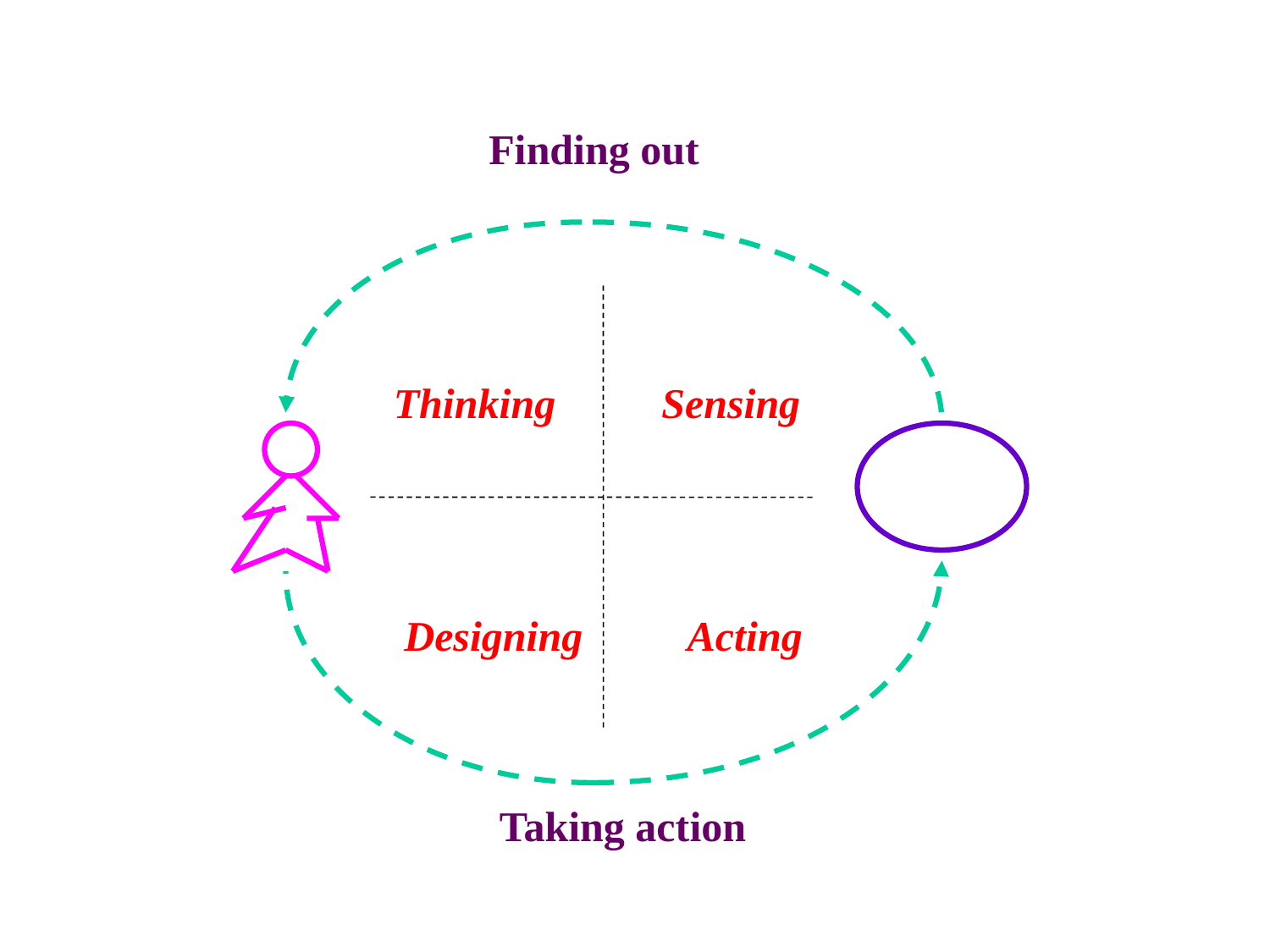

Finding out

        Thinking          Sensing

         Designing          Acting
Taking action